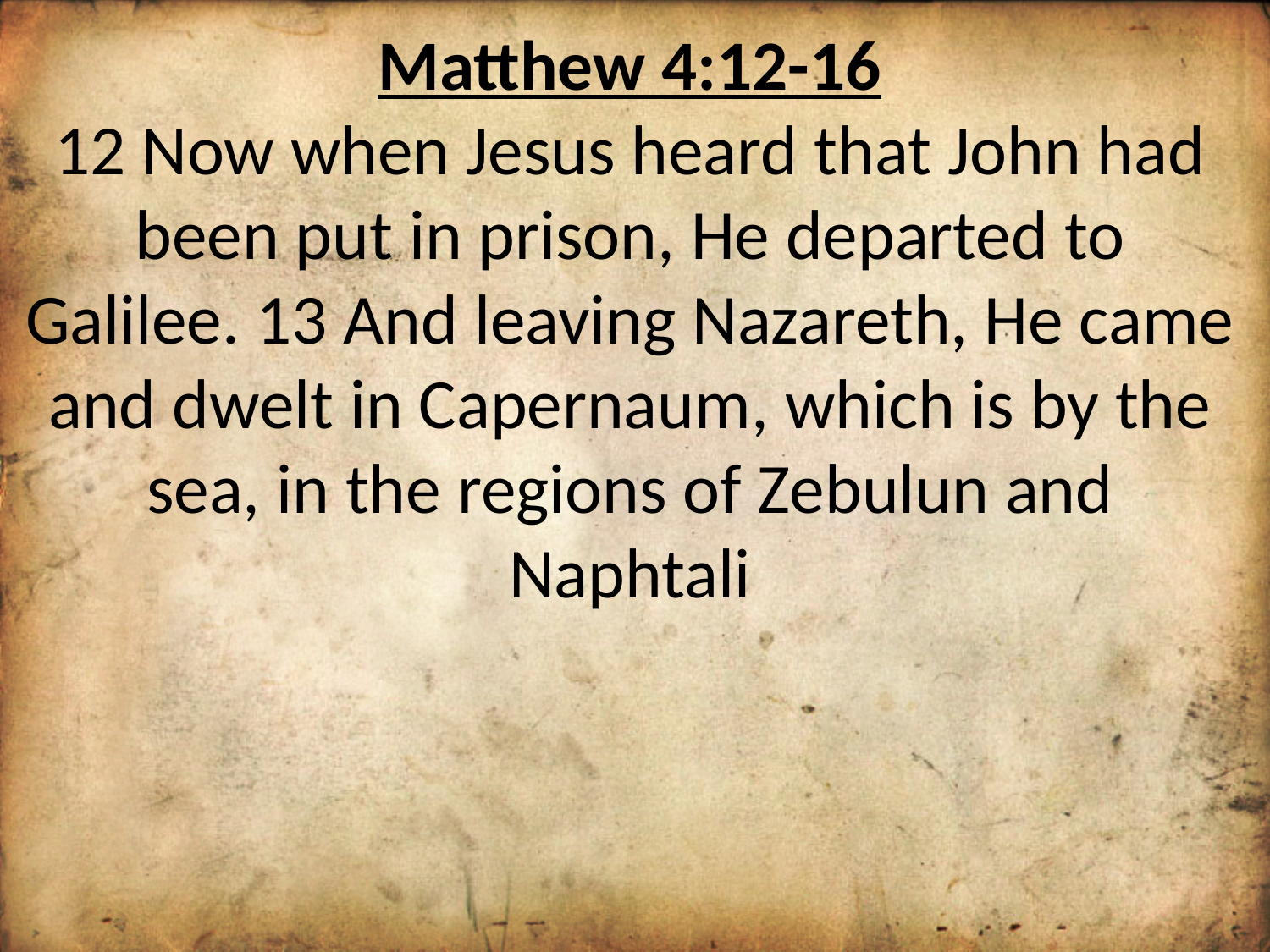

Matthew 4:12-16
12 Now when Jesus heard that John had been put in prison, He departed to Galilee. 13 And leaving Nazareth, He came and dwelt in Capernaum, which is by the sea, in the regions of Zebulun and Naphtali